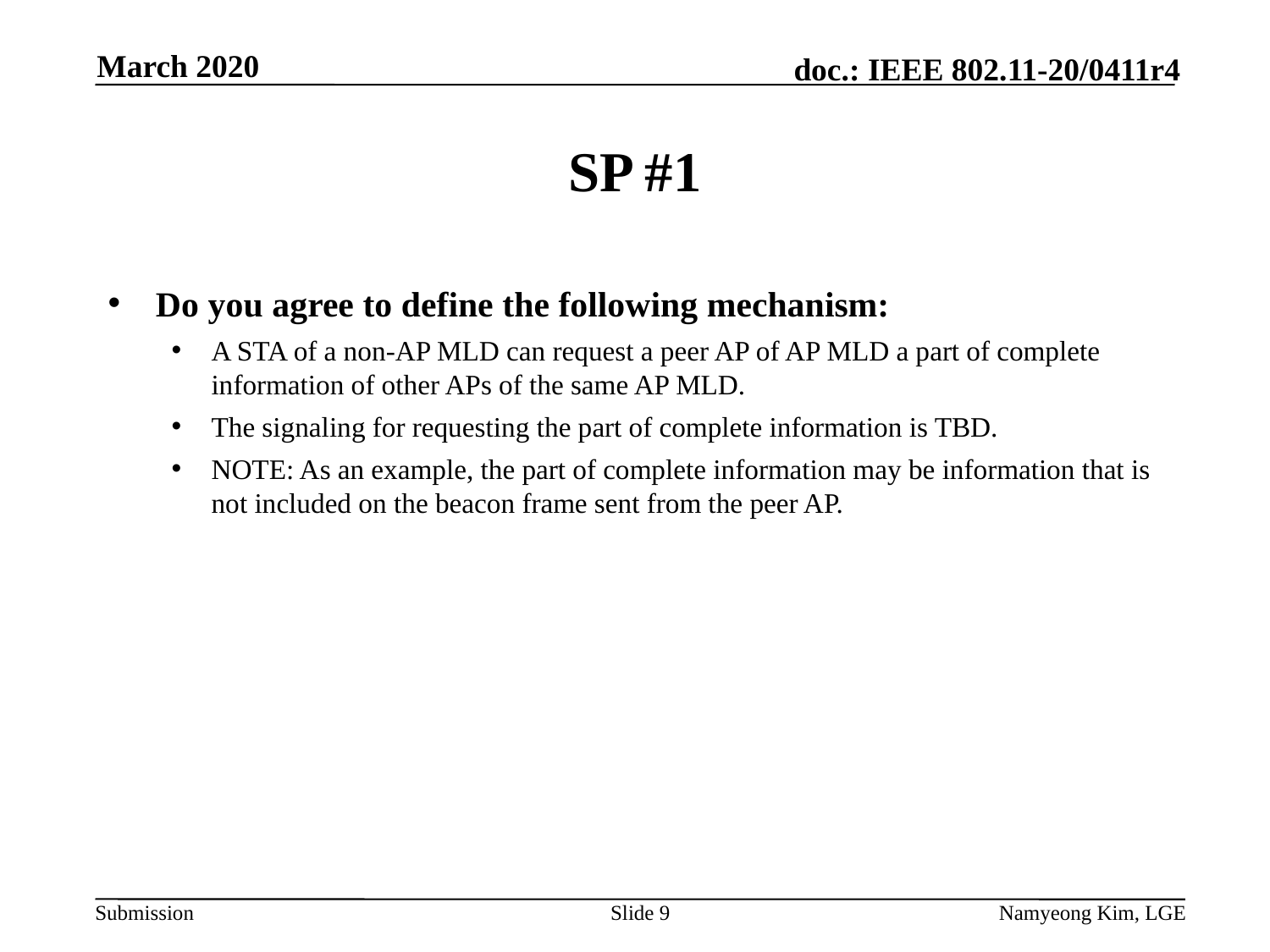

March 2020
# SP #1
Do you agree to define the following mechanism:
A STA of a non-AP MLD can request a peer AP of AP MLD a part of complete information of other APs of the same AP MLD.
The signaling for requesting the part of complete information is TBD.
NOTE: As an example, the part of complete information may be information that is not included on the beacon frame sent from the peer AP.
Slide 9
Namyeong Kim, LGE